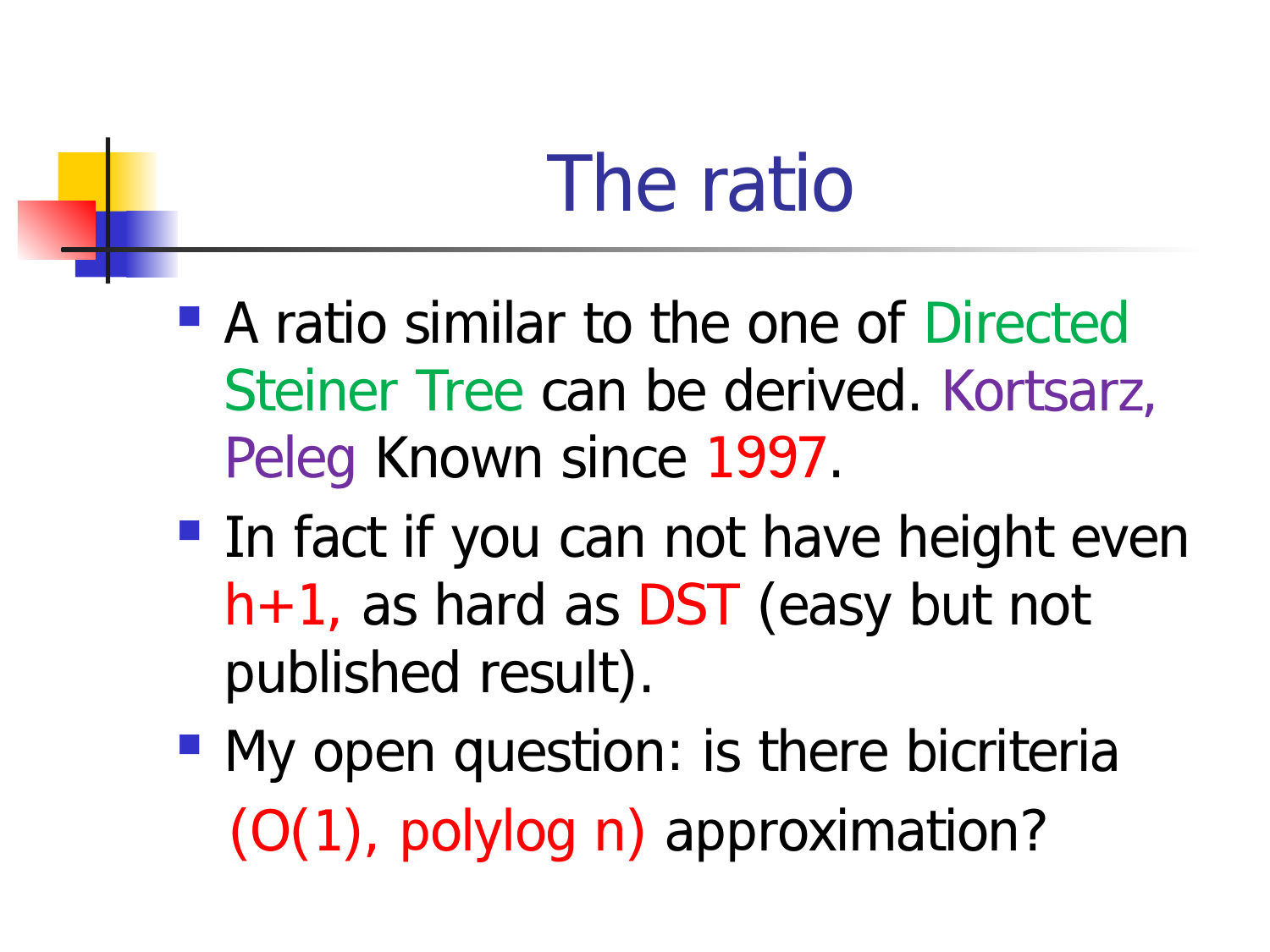

# The ratio
A ratio similar to the one of Directed Steiner Tree can be derived. Kortsarz, Peleg Known since 1997.
In fact if you can not have height even h+1, as hard as DST (easy but not published result).
My open question: is there bicriteria
   (O(1), polylog n) approximation?